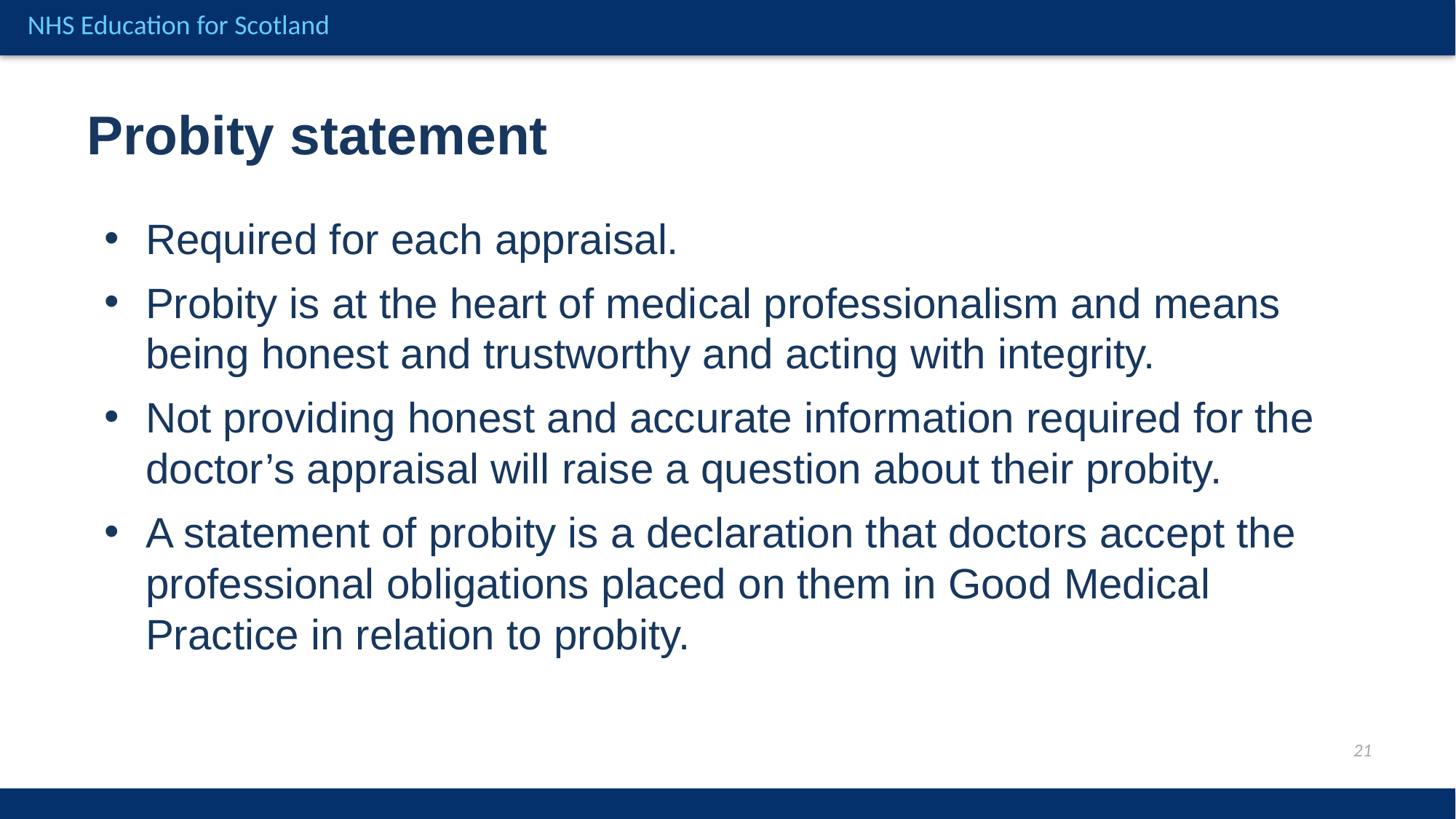

Probity statement
Required for each appraisal.
Probity is at the heart of medical professionalism and means being honest and trustworthy and acting with integrity.
Not providing honest and accurate information required for the doctor’s appraisal will raise a question about their probity.
A statement of probity is a declaration that doctors accept the professional obligations placed on them in Good Medical Practice in relation to probity.